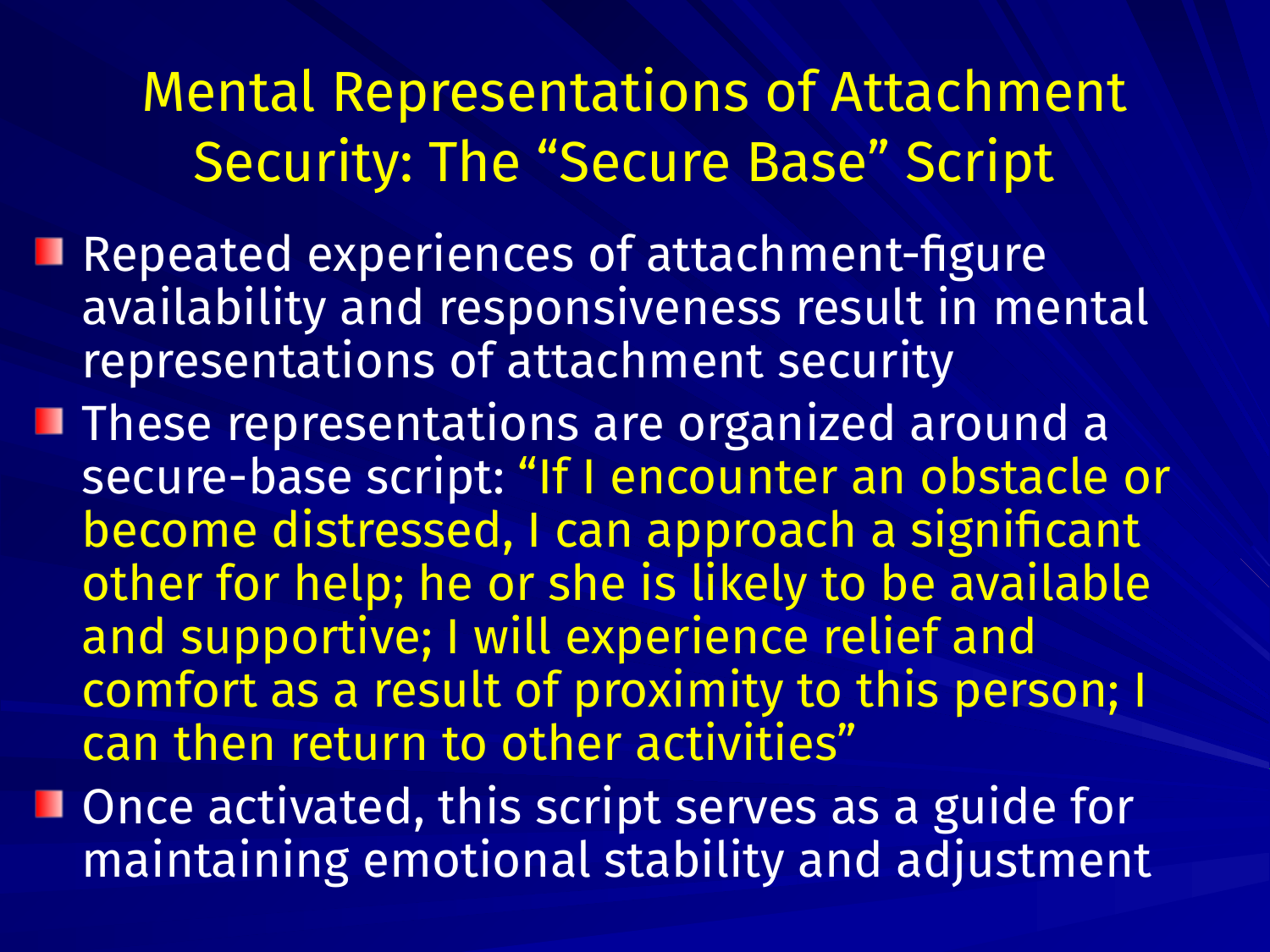

# Mental Representations of Attachment Security: The “Secure Base” Script
Repeated experiences of attachment-figure availability and responsiveness result in mental representations of attachment security
These representations are organized around a secure-base script: “If I encounter an obstacle or become distressed, I can approach a significant other for help; he or she is likely to be available and supportive; I will experience relief and comfort as a result of proximity to this person; I can then return to other activities”
Once activated, this script serves as a guide for maintaining emotional stability and adjustment